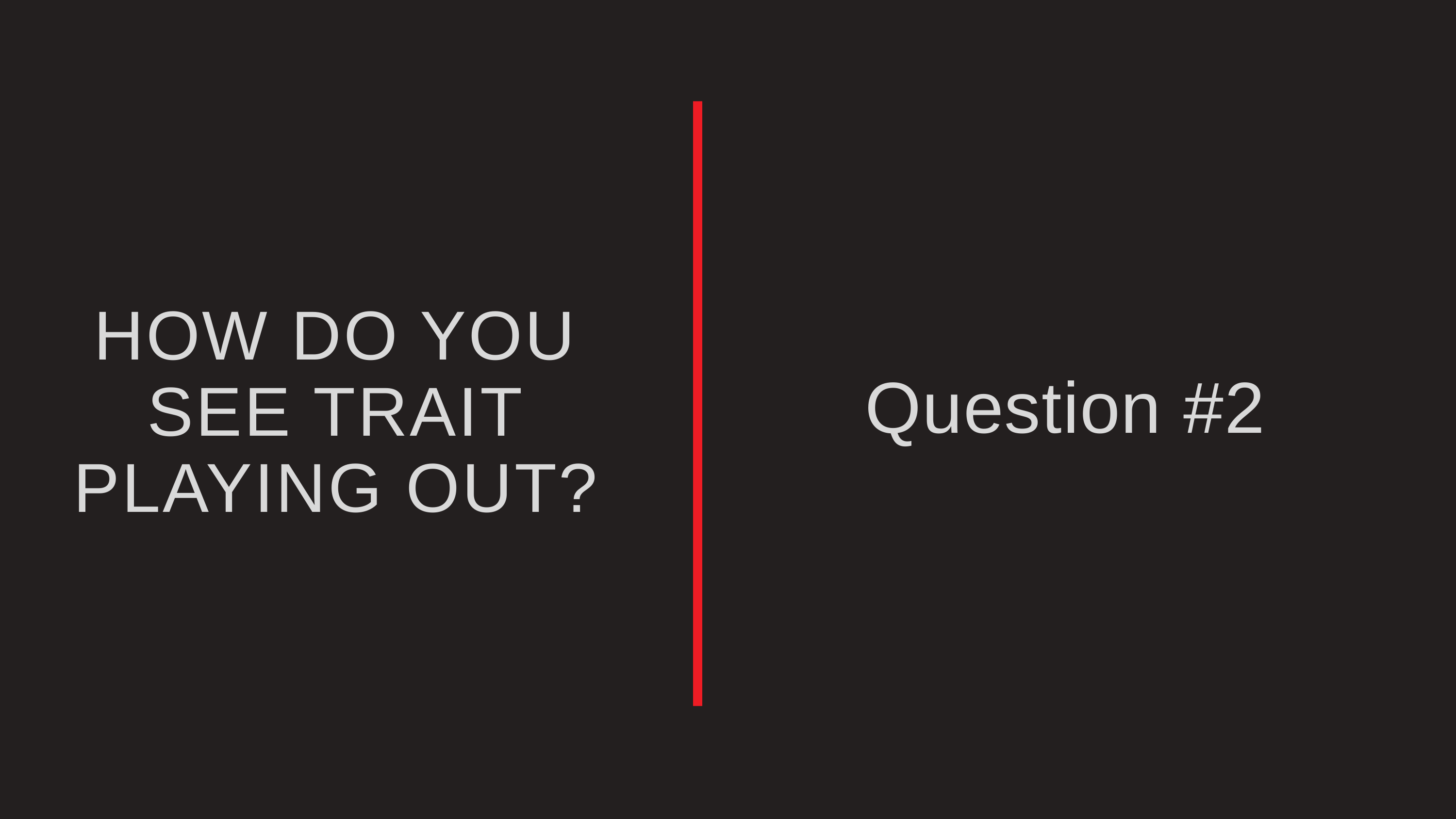

HOW DO YOU SEE TRAIT PLAYING OUT?
Question #2